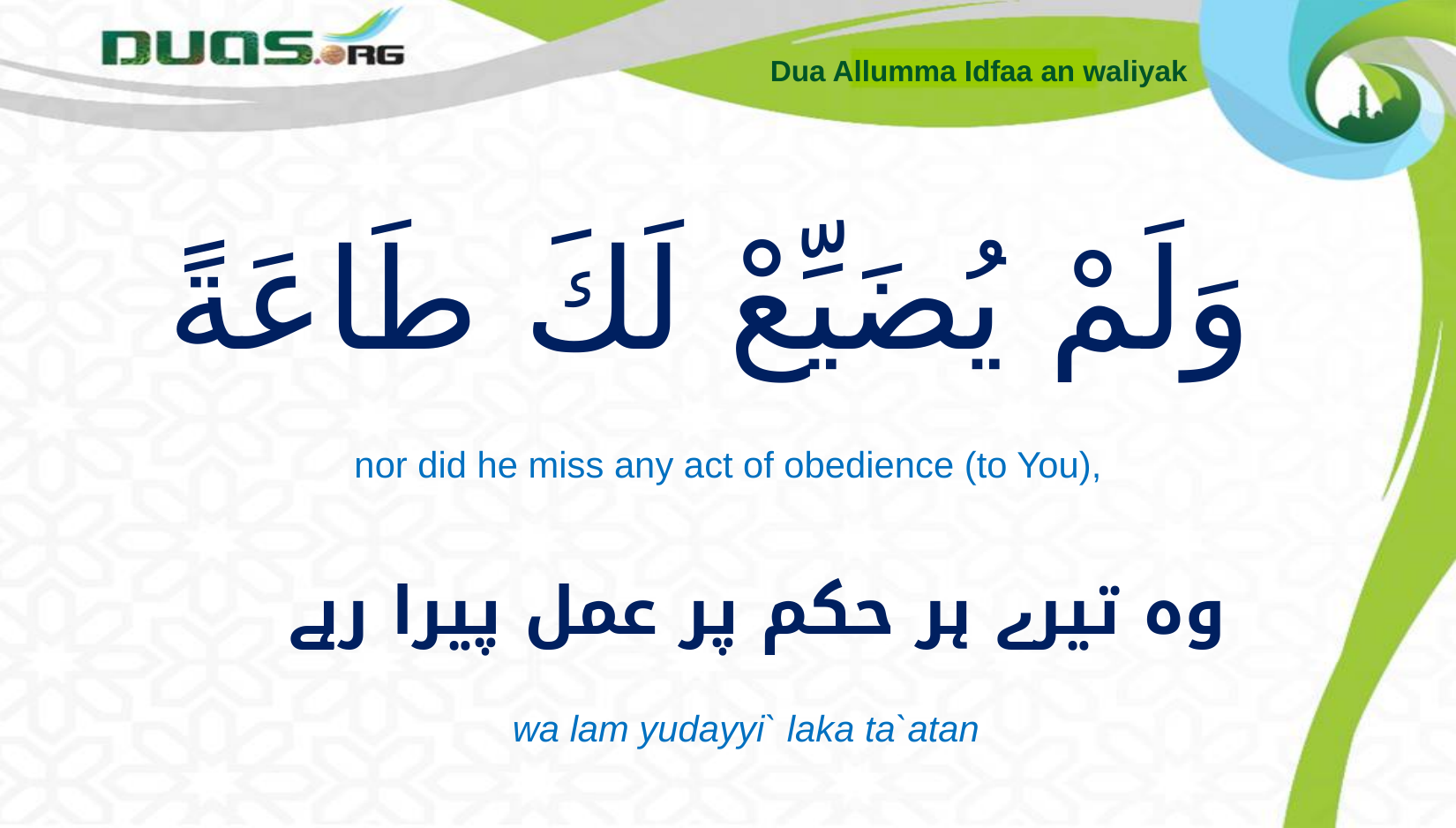

Dua Allumma Idfaa an waliyak
# وَلَمْ يُضَيِّعْ لَكَ طَاعَةً
nor did he miss any act of obedience (to You),
 وہ تیرے ہر حکم پر عمل پیرا رہے
wa lam yudayyi` laka ta`atan